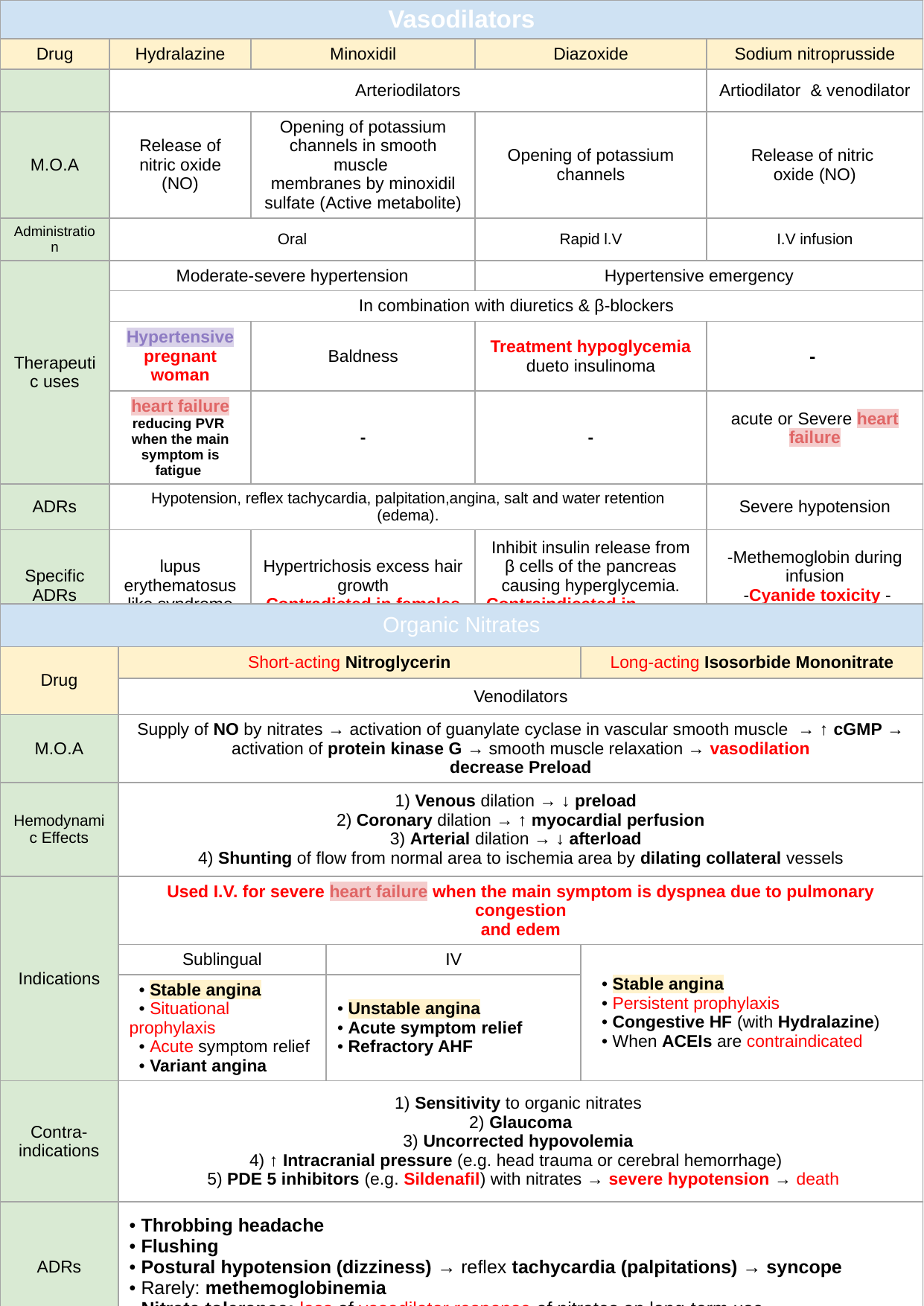

| Vasodilators |  |  |  |  |
| --- | --- | --- | --- | --- |
| Drug | Hydralazine | Minoxidil | Diazoxide | Sodium nitroprusside |
|  | Arteriodilators |  |  | Artiodilator & venodilator |
| M.O.A | Release of nitric oxide (NO) | Opening of potassium channels in smooth muscle membranes by minoxidil sulfate (Active metabolite) | Opening of potassium channels | Release of nitric oxide (NO) |
| Administration | Oral |  | Rapid l.V | I.V infusion |
| Therapeutic uses | Moderate-severe hypertension |  | Hypertensive emergency |  |
|  | In combination with diuretics & β-blockers |  |  |  |
|  | Hypertensive pregnant woman | Baldness | Treatment hypoglycemia dueto insulinoma | - |
|  | heart failure reducing PVR when the main symptom is fatigue | - | - | acute or Severe heart failure |
| ADRs | Hypotension, reflex tachycardia, palpitation,angina, salt and water retention (edema). |  |  | Severe hypotension |
| Specific ADRs | lupus erythematosus like syndrome | Hypertrichosis excess hair growth Contradicted in females | Inhibit insulin release from β cells of the pancreas causing hyperglycemia. Contraindicated in diabetics | -Methemoglobin during infusion -Cyanide toxicity -Thiocyanate toxicity |
| Organic Nitrates |  |  |  |
| --- | --- | --- | --- |
| Drug | Short-acting Nitroglycerin |  | Long-acting Isosorbide Mononitrate |
|  | Venodilators |  |  |
| M.O.A | Supply of NO by nitrates → activation of guanylate cyclase in vascular smooth muscle → ↑ cGMP → activation of protein kinase G → smooth muscle relaxation → vasodilation decrease Preload |  |  |
| Hemodynamic Effects | 1) Venous dilation → ↓ preload 2) Coronary dilation → ↑ myocardial perfusion 3) Arterial dilation → ↓ afterload 4) Shunting of flow from normal area to ischemia area by dilating collateral vessels |  |  |
| Indications | Used I.V. for severe heart failure when the main symptom is dyspnea due to pulmonary congestion and edem |  |  |
|  | Sublingual | IV | • Stable angina • Persistent prophylaxis • Congestive HF (with Hydralazine) • When ACEIs are contraindicated |
|  | • Stable angina • Situational prophylaxis • Acute symptom relief • Variant angina | • Unstable angina • Acute symptom relief • Refractory AHF |  |
| Contra-indications | 1) Sensitivity to organic nitrates 2) Glaucoma 3) Uncorrected hypovolemia 4) ↑ Intracranial pressure (e.g. head trauma or cerebral hemorrhage) 5) PDE 5 inhibitors (e.g. Sildenafil) with nitrates → severe hypotension → death |  |  |
| ADRs | • Throbbing headache • Flushing • Postural hypotension (dizziness) → reflex tachycardia (palpitations) → syncope • Rarely: methemoglobinemia • Nitrate tolerance: loss of vasodilator response of nitrates on long-term use |  |  |